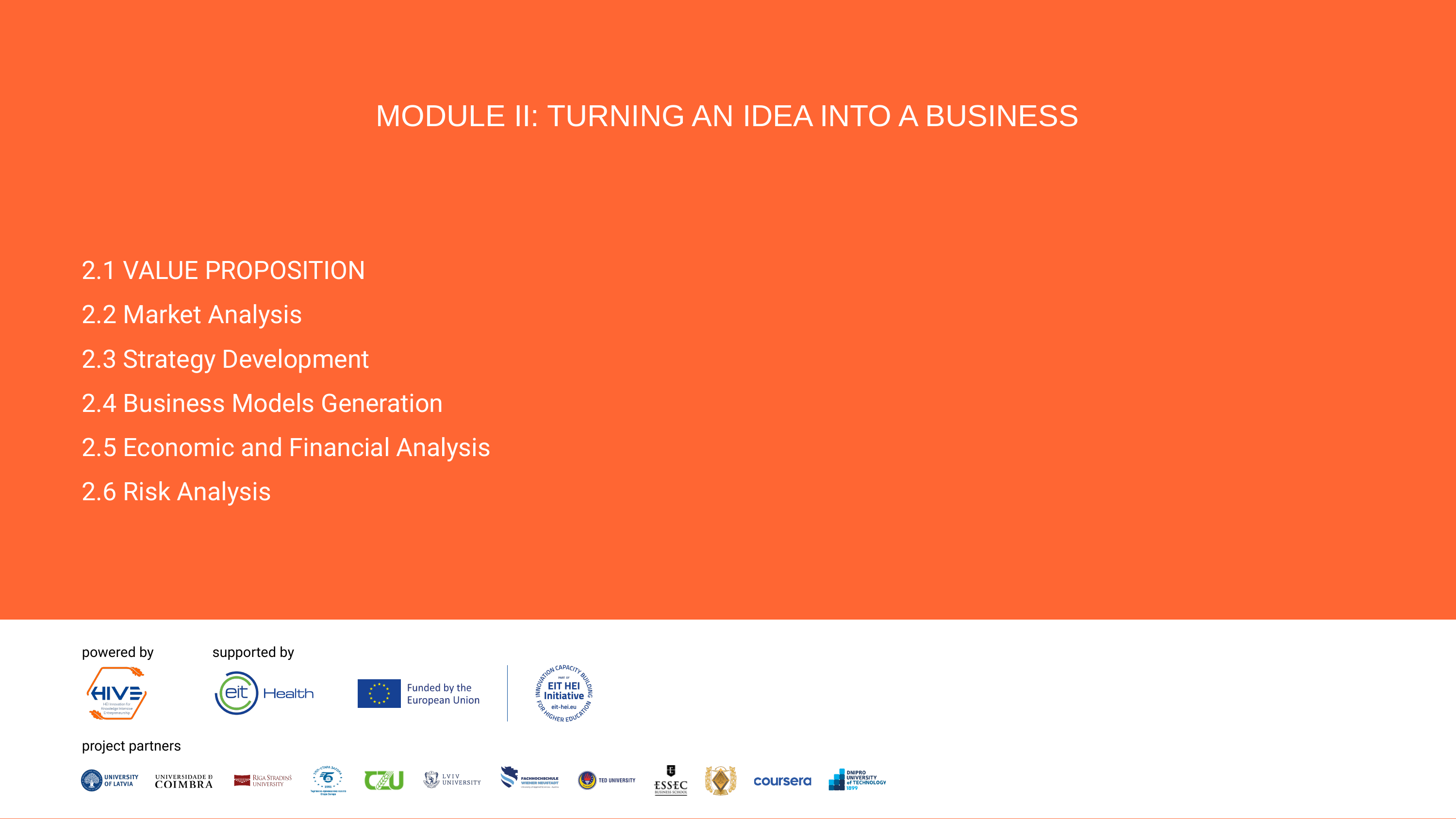

MODULE II: TURNING AN IDEA INTO A BUSINESS
2.1 VALUE PROPOSITION
2.2 Market Analysis
2.3 Strategy Development
2.4 Business Models Generation
2.5 Economic and Financial Analysis
2.6 Risk Analysis

powered by
supported by

project partners